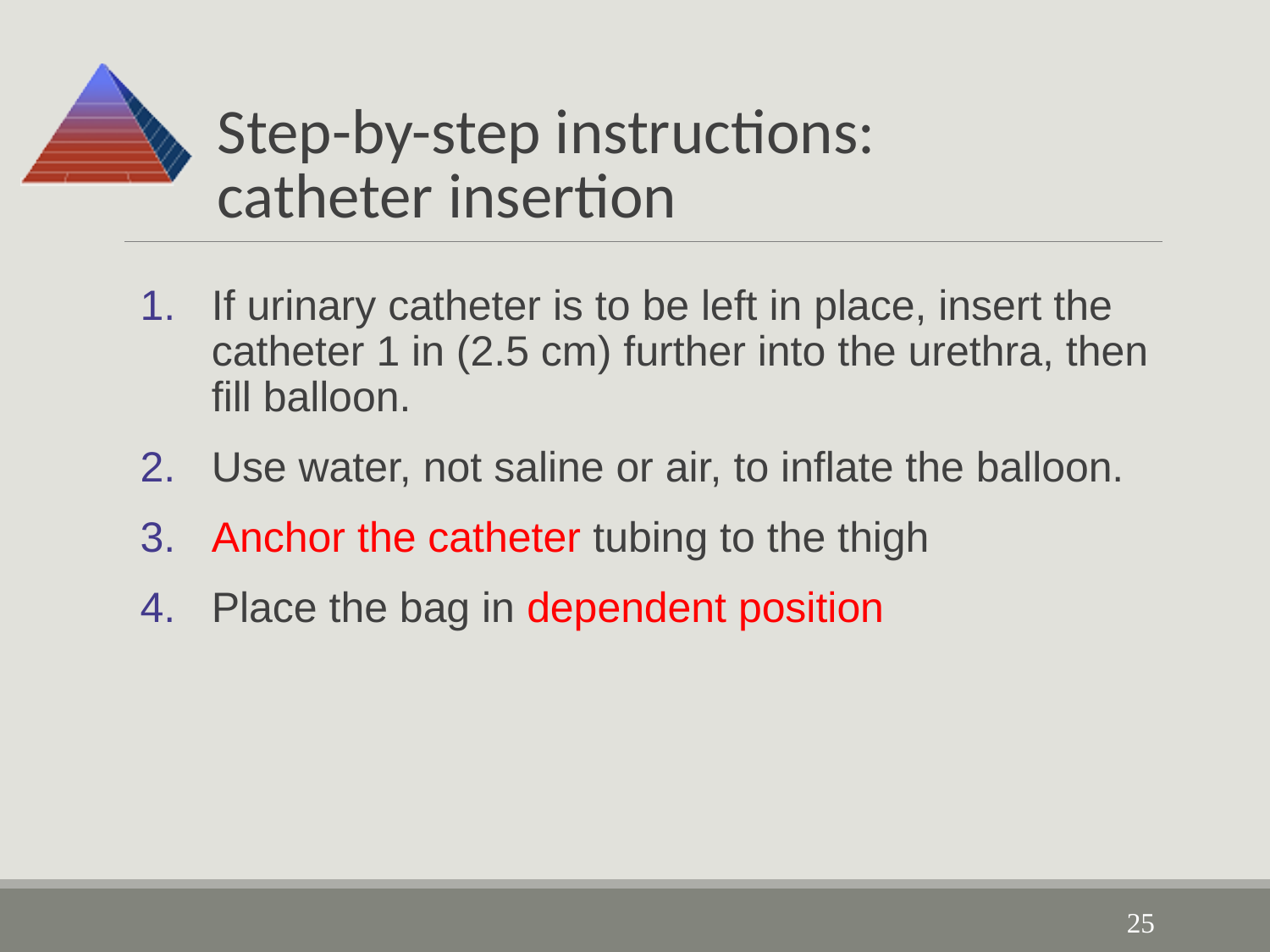

Step-by-step instructions:
catheter insertion
If urinary catheter is to be left in place, insert the catheter 1 in (2.5 cm) further into the urethra, then fill balloon.
Use water, not saline or air, to inflate the balloon.
Anchor the catheter tubing to the thigh
Place the bag in dependent position
25